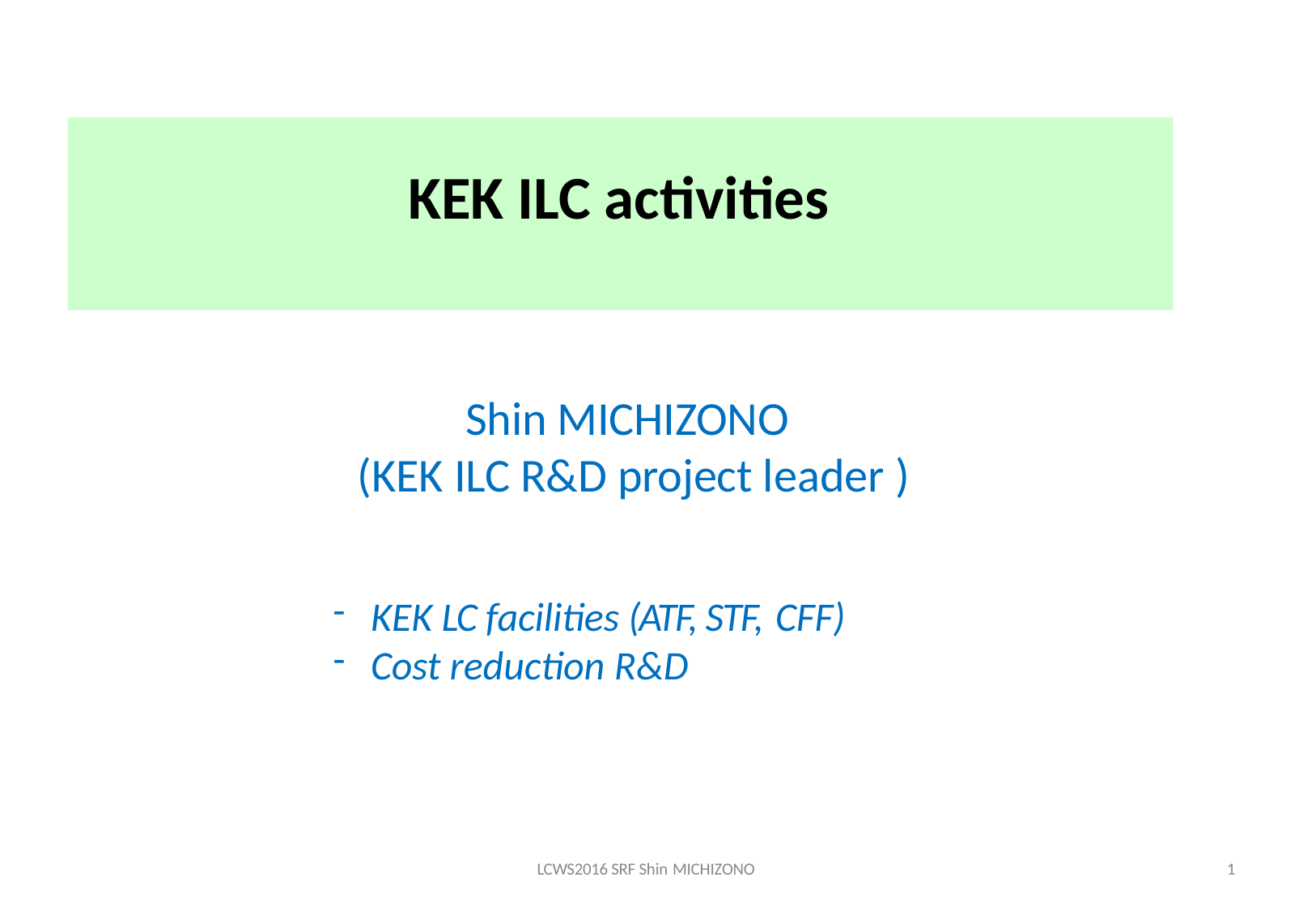

# KEK ILC activities
Shin MICHIZONO
(KEK ILC R&D project leader )

KEK LC facilities (ATF, STF, CFF)
Cost reduction R&D
LCWS2016 SRF Shin MICHIZONO
1